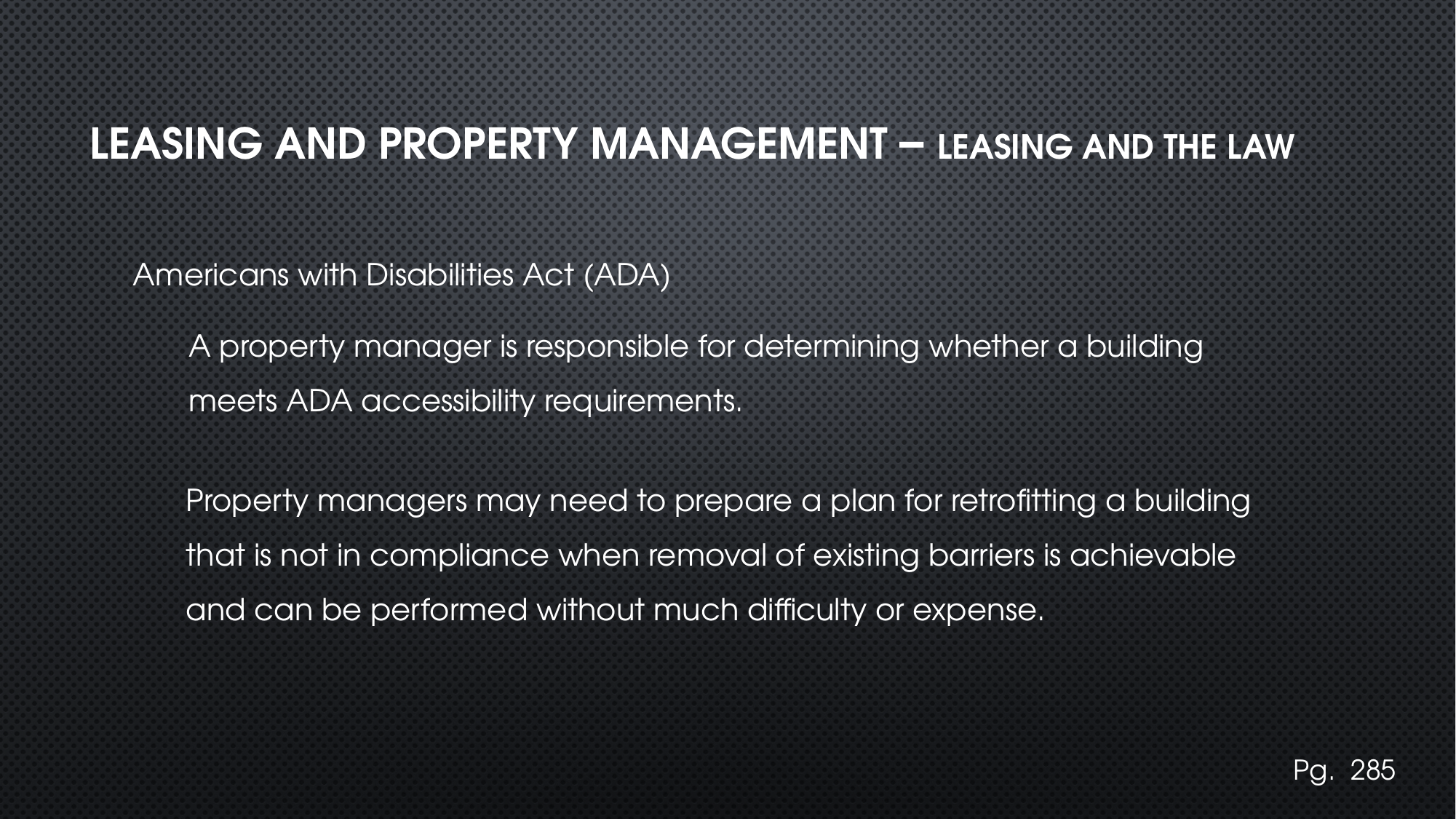

# Leasing and Property Management – Leasing and the Law
Americans with Disabilities Act (ADA)
A property manager is responsible for determining whether a building meets ADA accessibility requirements.
Property managers may need to prepare a plan for retrofitting a building that is not in compliance when removal of existing barriers is achievable and can be performed without much difficulty or expense.
Pg.  285